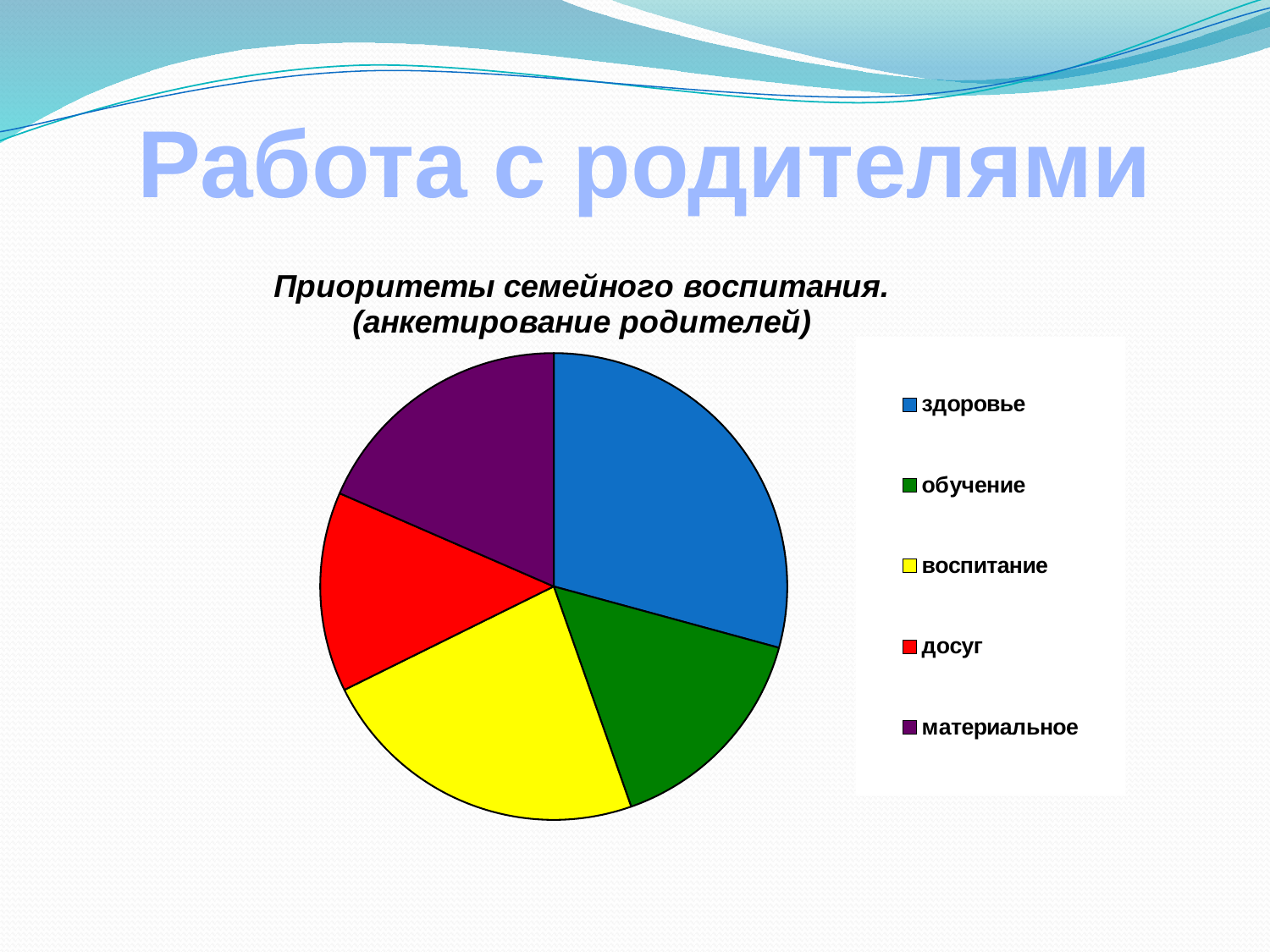

Работа с родителями

### Chart: Приоритеты семейного воспитания.
(анкетирование родителей)

| Category |  |
|---|---|
| здоровье | 19.0 |
| обучение | 10.0 |
| воспитание | 15.0 |
| досуг | 9.0 |
| материальное | 12.0 |